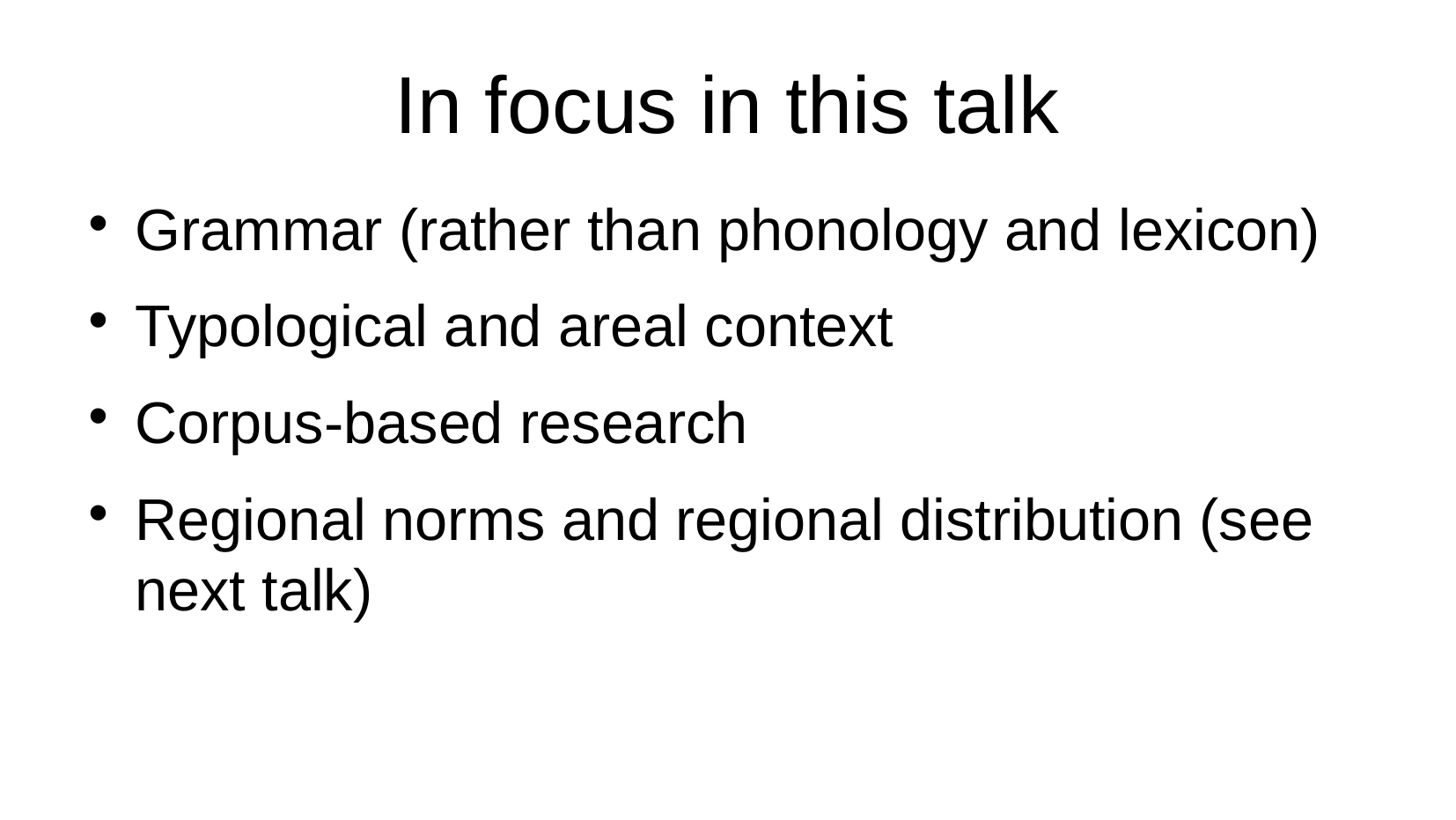

In focus in this talk
Grammar (rather than phonology and lexicon)
Typological and areal context
Corpus-based research
Regional norms and regional distribution (see next talk)